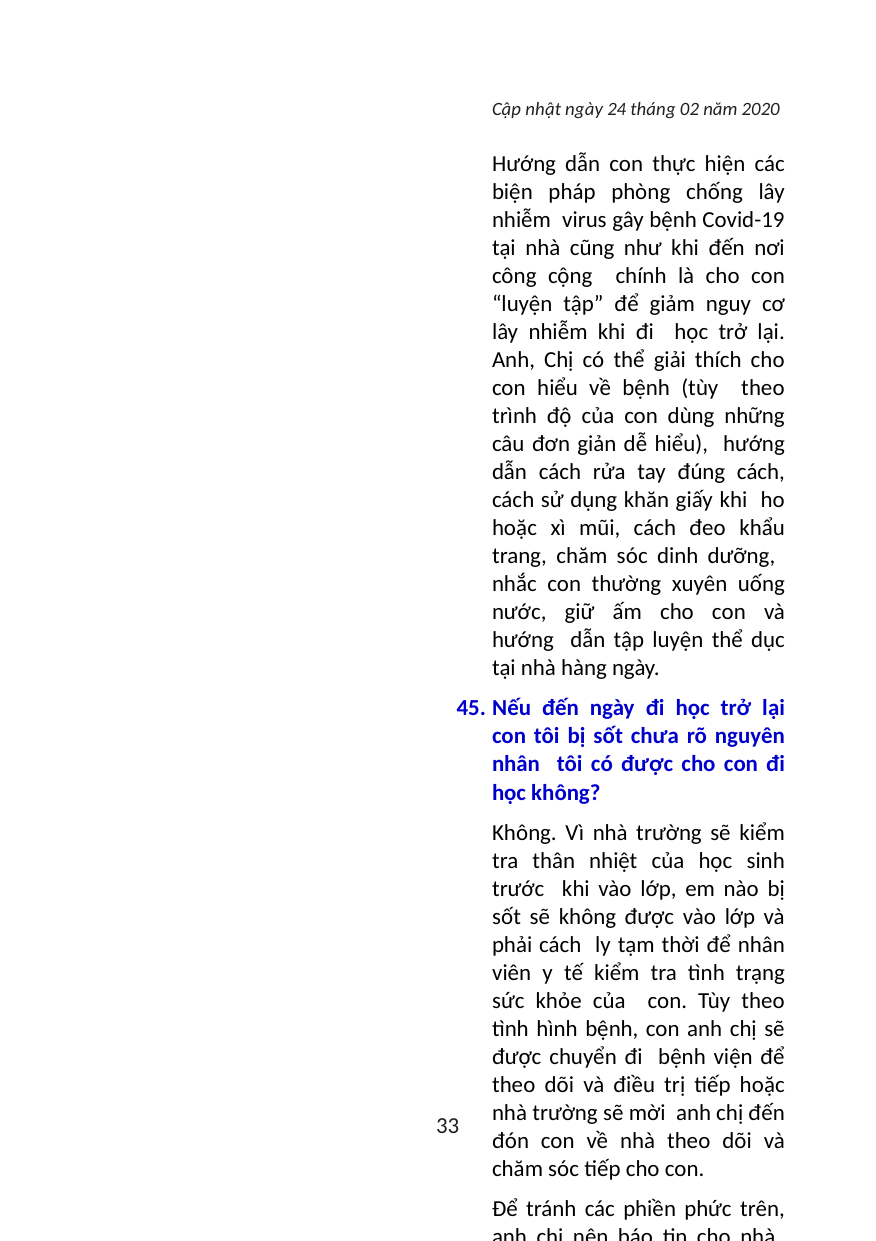

Cập nhật ngày 24 tháng 02 năm 2020

Hướng dẫn con thực hiện các biện pháp phòng chống lây nhiễm  virus gây bệnh Covid-19 tại nhà cũng như khi đến nơi công cộng  chính là cho con “luyện tập” để giảm nguy cơ lây nhiễm khi đi  học trở lại. Anh, Chị có thể giải thích cho con hiểu về bệnh (tùy  theo trình độ của con dùng những câu đơn giản dễ hiểu),  hướng dẫn cách rửa tay đúng cách, cách sử dụng khăn giấy khi  ho hoặc xì mũi, cách đeo khẩu trang, chăm sóc dinh dưỡng,  nhắc con thường xuyên uống nước, giữ ấm cho con và hướng  dẫn tập luyện thể dục tại nhà hàng ngày.
Nếu đến ngày đi học trở lại con tôi bị sốt chưa rõ nguyên nhân  tôi có được cho con đi học không?
Không. Vì nhà trường sẽ kiểm tra thân nhiệt của học sinh trước  khi vào lớp, em nào bị sốt sẽ không được vào lớp và phải cách  ly tạm thời để nhân viên y tế kiểm tra tình trạng sức khỏe của  con. Tùy theo tình hình bệnh, con anh chị sẽ được chuyển đi  bệnh viện để theo dõi và điều trị tiếp hoặc nhà trường sẽ mời  anh chị đến đón con về nhà theo dõi và chăm sóc tiếp cho con.
Để tránh các phiền phức trên, anh chị nên báo tin cho nhà  trường biết về tình hình sức khỏe của con; trong giai đoạn có  dịch bệnh Covid-19 nên đưa con đi khám để tìm nguyên nhân  và điều trị cho con.
Đến ngày đi học trở lại con tôi bị sốt tôi có phải báo cho nhà  trường biết không?
Có. Báo tin cho nhà trường không chỉ là yêu cầu bắt buộc trong  thời gian có nguy cơ dịch bệnh cao mà còn là hành động trách  nhiệm với cộng đồng, giúp thực hiện việc giám sát dịch bệnh  được tốt hơn.
Con tôi bị sốt trong đợt nghỉ vừa rồi nhưng con đã đã hết sốt,  vậy khi con đi học trở lại tôi có phải báo cho nhà trường biết
33